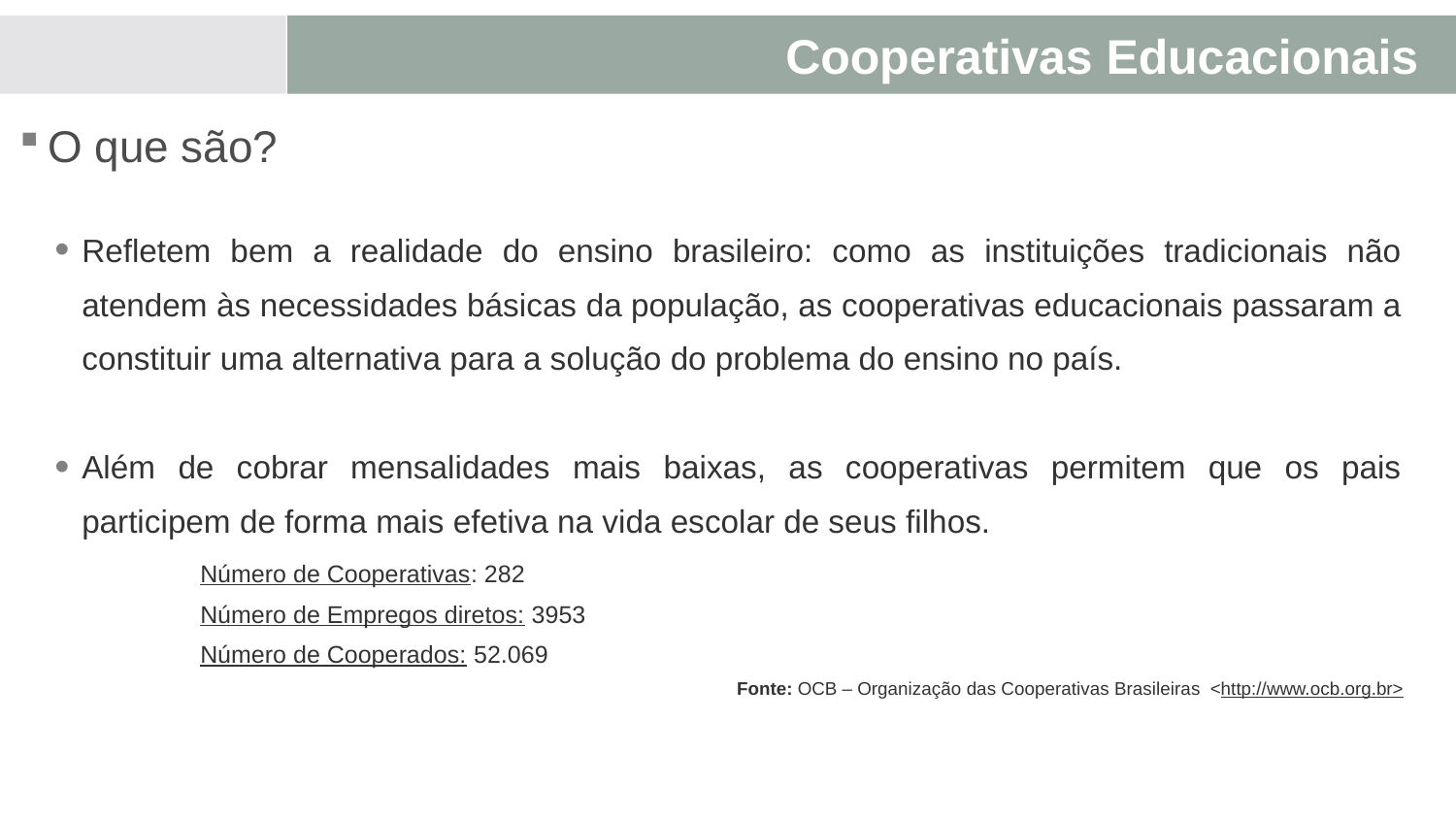

Cooperativas Educacionais
O que são?

Refletem bem a realidade do ensino brasileiro: como as instituições tradicionais não atendem às necessidades básicas da população, as cooperativas educacionais passaram a constituir uma alternativa para a solução do problema do ensino no país.

Além de cobrar mensalidades mais baixas, as cooperativas permitem que os pais participem de forma mais efetiva na vida escolar de seus filhos.
	Número de Cooperativas: 282
	Número de Empregos diretos: 3953
	Número de Cooperados: 52.069
Fonte: OCB – Organização das Cooperativas Brasileiras  <http://www.ocb.org.br>